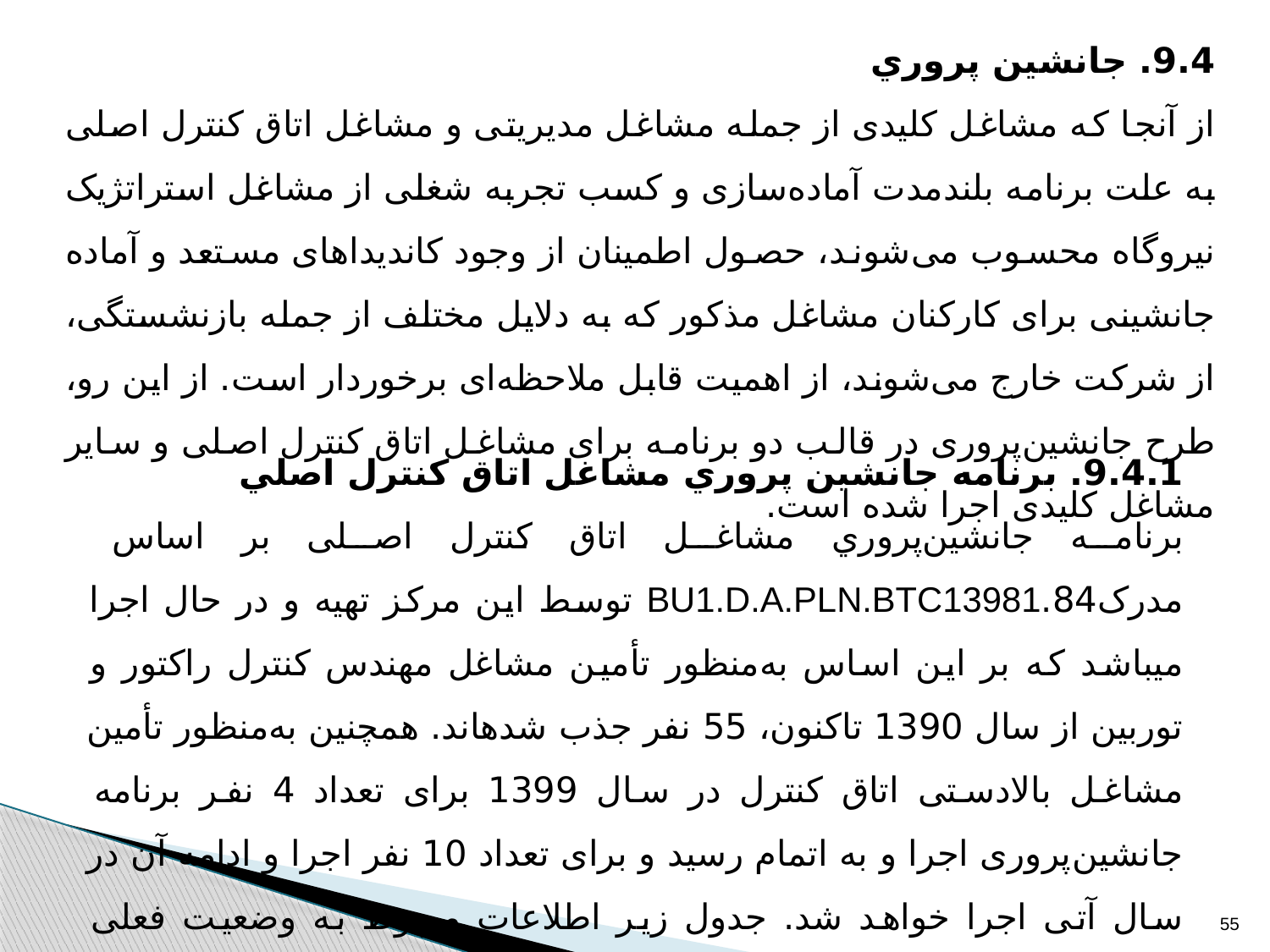

9.4. جانشين پروري
از آنجا که مشاغل کلیدی از جمله مشاغل مدیریتی و مشاغل اتاق کنترل اصلی به علت برنامه بلندمدت آماده‌سازی و کسب تجربه شغلی از مشاغل استراتژیک نیروگاه محسوب می‌شوند، حصول اطمینان از وجود کاندیداهای مستعد و آماده جانشینی برای کارکنان مشاغل مذکور که به دلایل مختلف از جمله بازنشستگی، از شرکت خارج می‌شوند، از اهمیت قابل ملاحظه‌ای برخوردار است. از این رو، طرح جانشین‌پروری در قالب دو برنامه برای مشاغل اتاق کنترل اصلی و سایر مشاغل کلیدی اجرا شده است.
9.4.1. برنامه جانشين پروري مشاغل اتاق کنترل اصلي
برنامه جانشين‌پروري مشاغل اتاق کنترل اصلی بر اساس مدرک84.BU1.D.A.PLN.BTC13981 توسط این مرکز تهيه و در حال اجرا می‏باشد که بر ‌اين اساس به‌منظور تأمین مشاغل مهندس کنترل راکتور و توربین از سال 1390 تاکنون، 55 نفر جذب شده‏اند. همچنین به‌منظور تأمین مشاغل بالادستی اتاق کنترل در سال 1399 برای تعداد 4 نفر برنامه جانشین‌پروری اجرا و به اتمام رسید و برای تعداد 10 نفر اجرا و ادامه آن در سال آتی اجرا خواهد شد. جدول زیر اطلاعات مربوط به وضعیت فعلی مشاغل اتاق کنترل را در مراحل مختلف آموزشي و كاري به تصویر می‏کشد.
55